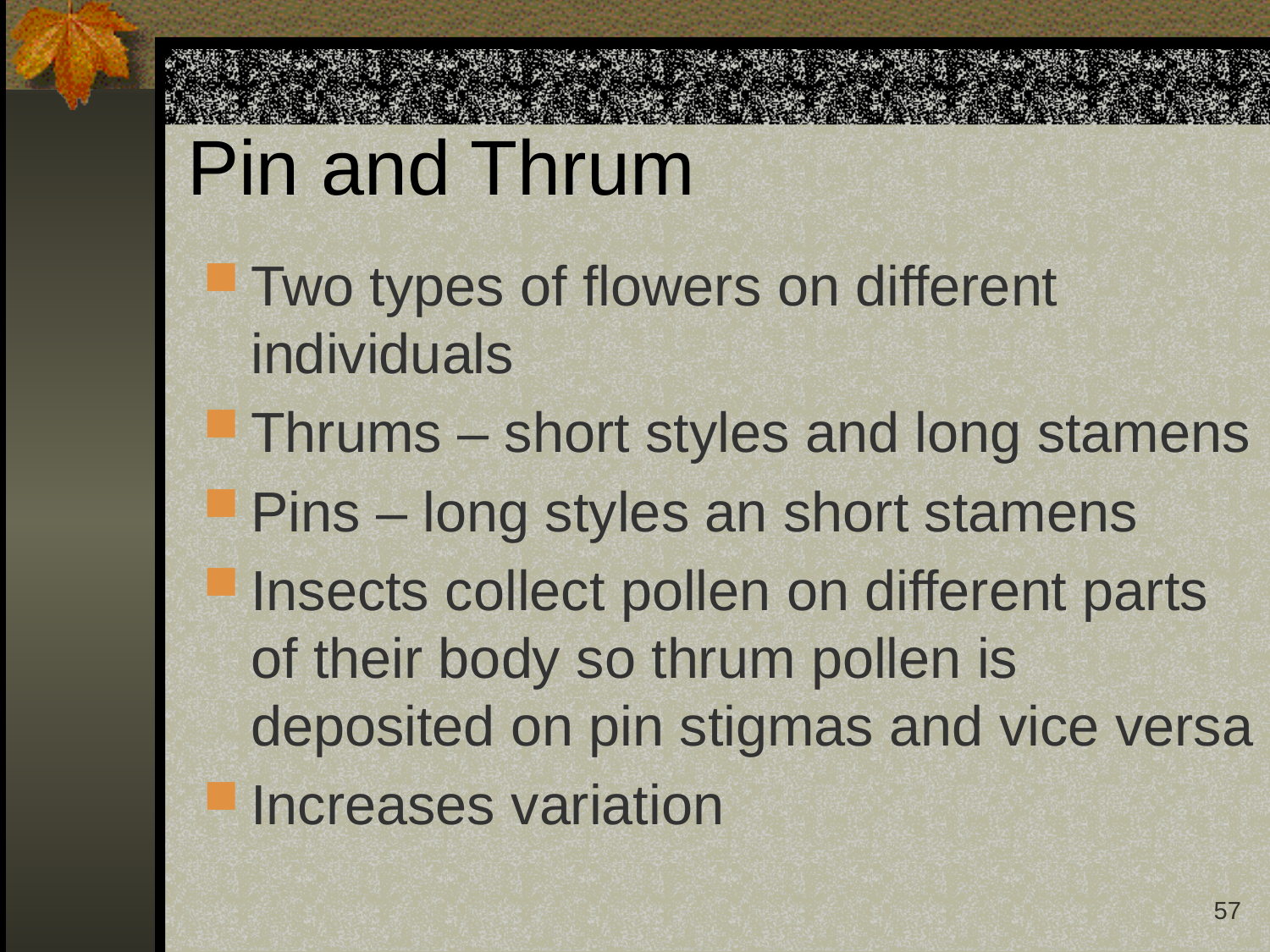

# Pin and Thrum
Two types of flowers on different individuals
Thrums – short styles and long stamens
Pins – long styles an short stamens
Insects collect pollen on different parts of their body so thrum pollen is deposited on pin stigmas and vice versa
Increases variation
57